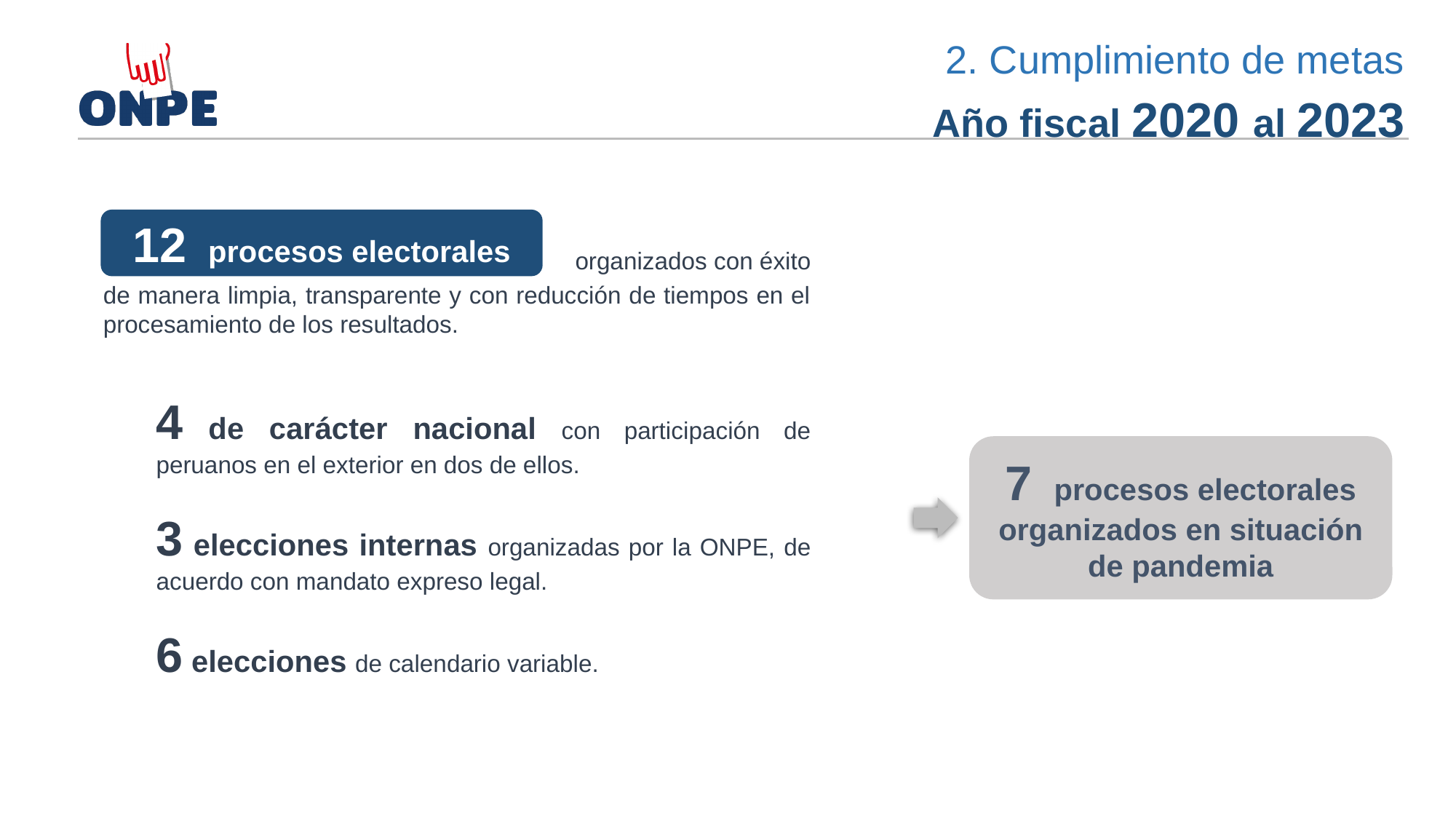

2. Cumplimiento de metas
Año fiscal 2020 al 2023
12  procesos electorales
organizados con éxito
de manera limpia, transparente y con reducción de tiempos en el procesamiento de los resultados.
4 de carácter nacional con participación de peruanos en el exterior en dos de ellos.

3 elecciones internas organizadas por la ONPE, de acuerdo con mandato expreso legal.

6 elecciones de calendario variable.
7  procesos electorales organizados en situación de pandemia